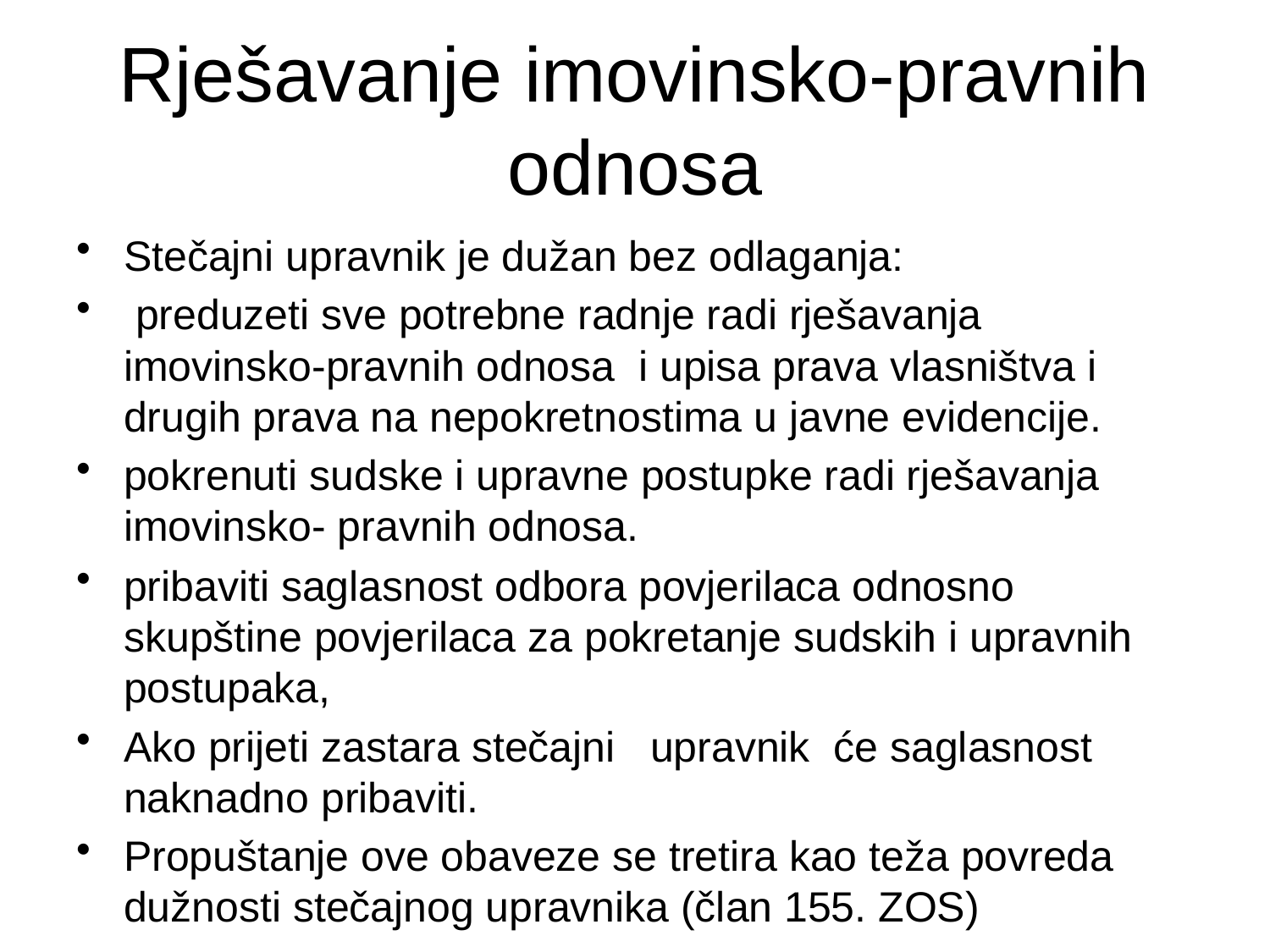

# Rješavanje imovinsko-pravnih odnosa
Stečajni upravnik je dužan bez odlaganja:
 preduzeti sve potrebne radnje radi rješavanja imovinsko-pravnih odnosa  i upisa prava vlasništva i drugih prava na nepokretnostima u javne evidencije.
pokrenuti sudske i upravne postupke radi rješavanja imovinsko- pravnih odnosa.
pribaviti saglasnost odbora povjerilaca odnosno skupštine povjerilaca za pokretanje sudskih i upravnih postupaka,
Ako prijeti zastara stečajni   upravnik  će saglasnost  naknadno pribaviti.
Propuštanje ove obaveze se tretira kao teža povreda dužnosti stečajnog upravnika (član 155. ZOS)